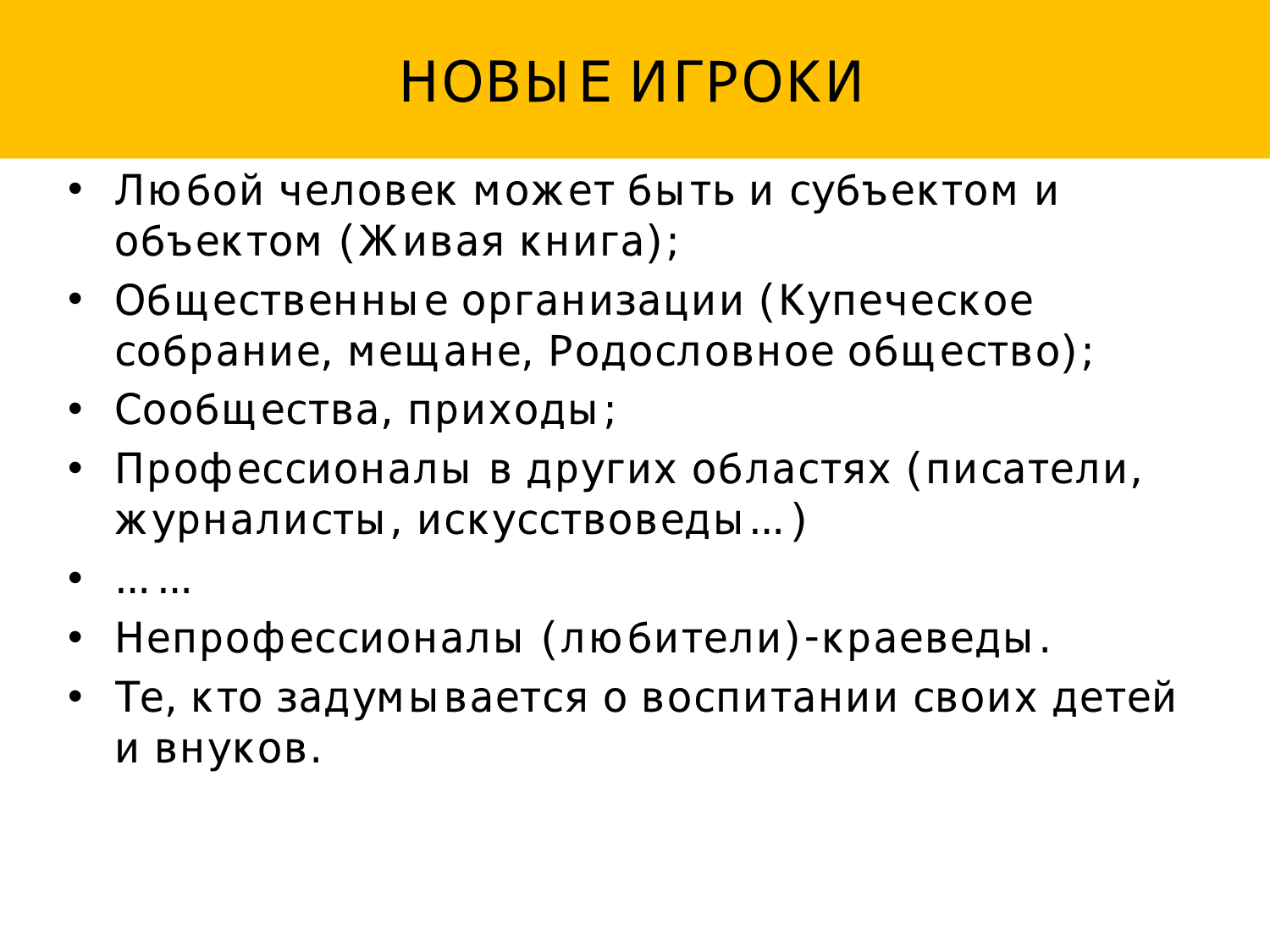

# НОВЫЕ ИГРОКИ
Любой человек может быть и субъектом и объектом (Живая книга);
Общественные организации (Купеческое собрание, мещане, Родословное общество);
Сообщества, приходы;
Профессионалы в других областях (писатели, журналисты, искусствоведы…)
……
Непрофессионалы (любители)-краеведы.
Те, кто задумывается о воспитании своих детей и внуков.